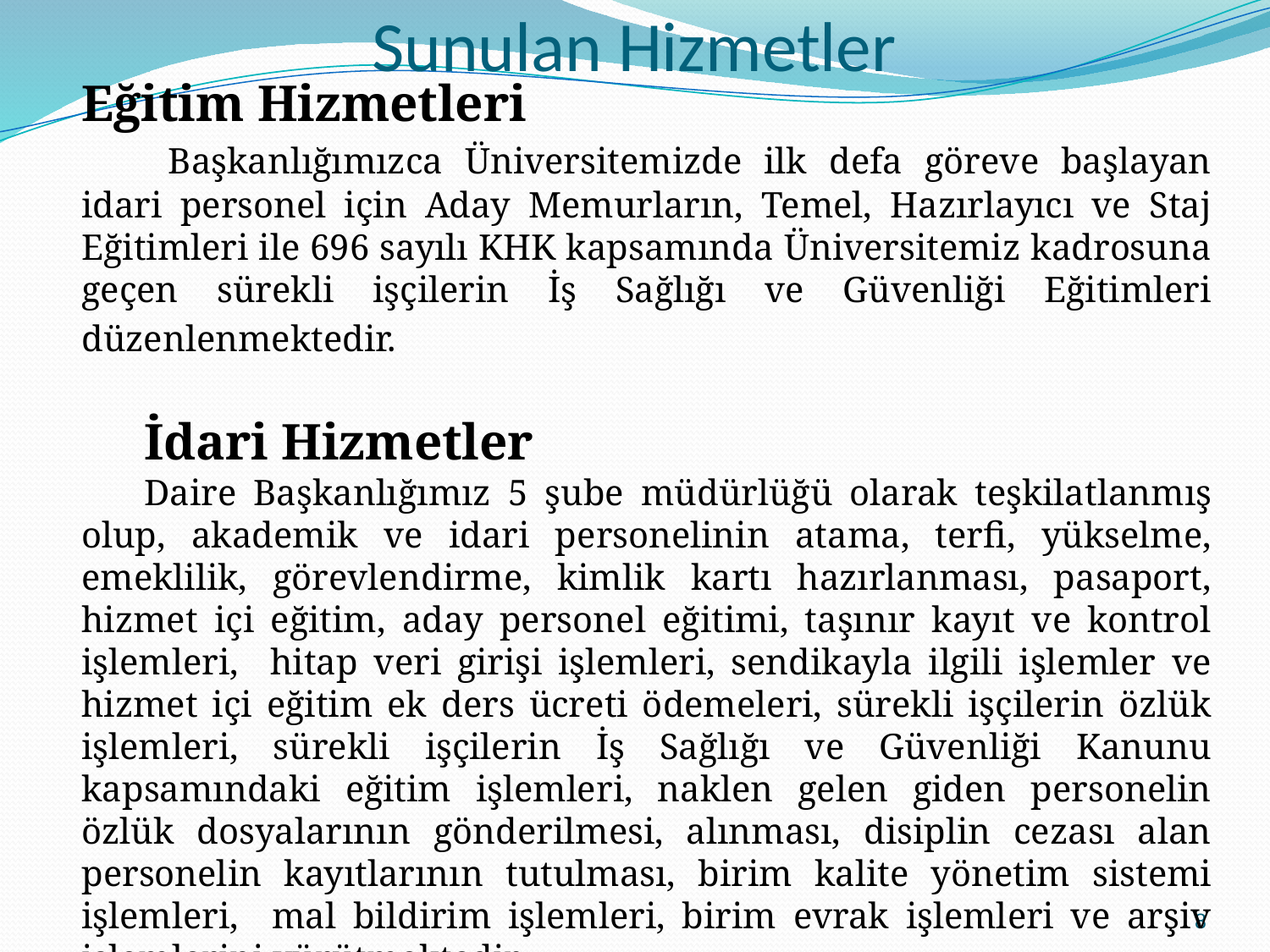

# Sunulan Hizmetler
Eğitim Hizmetleri
 Başkanlığımızca Üniversitemizde ilk defa göreve başlayan idari personel için Aday Memurların, Temel, Hazırlayıcı ve Staj Eğitimleri ile 696 sayılı KHK kapsamında Üniversitemiz kadrosuna geçen sürekli işçilerin İş Sağlığı ve Güvenliği Eğitimleri düzenlenmektedir.

İdari Hizmetler
Daire Başkanlığımız 5 şube müdürlüğü olarak teşkilatlanmış olup, akademik ve idari personelinin atama, terfi, yükselme, emeklilik, görevlendirme, kimlik kartı hazırlanması, pasaport, hizmet içi eğitim, aday personel eğitimi, taşınır kayıt ve kontrol işlemleri,  hitap veri girişi işlemleri, sendikayla ilgili işlemler ve hizmet içi eğitim ek ders ücreti ödemeleri, sürekli işçilerin özlük işlemleri, sürekli işçilerin İş Sağlığı ve Güvenliği Kanunu kapsamındaki eğitim işlemleri, naklen gelen giden personelin özlük dosyalarının gönderilmesi, alınması, disiplin cezası alan personelin kayıtlarının tutulması, birim kalite yönetim sistemi işlemleri,  mal bildirim işlemleri, birim evrak işlemleri ve arşiv işlemlerini yürütmektedir.
8